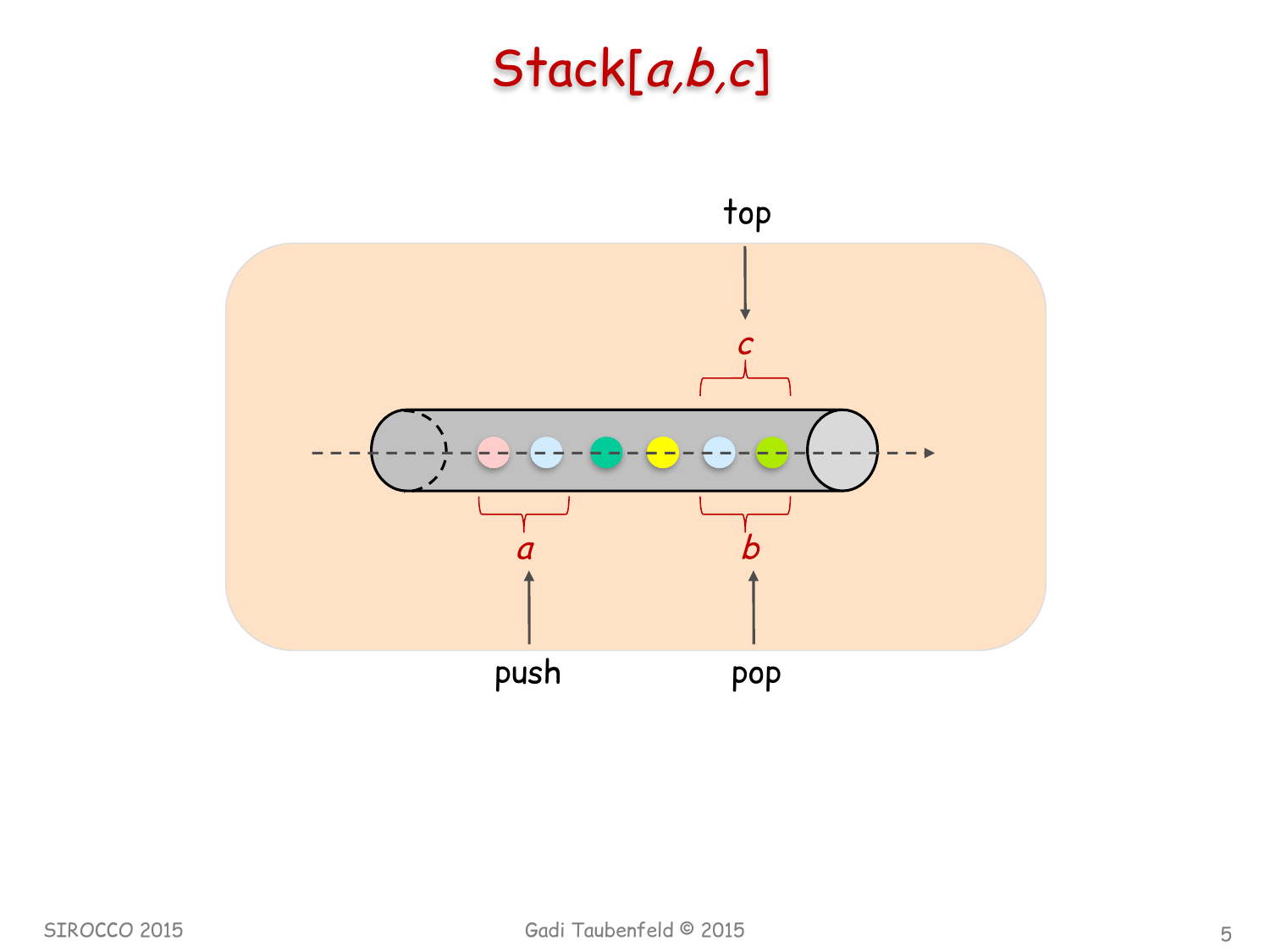

Stack[a,b,c]
top

c

a
b

push
pop
SIROCCO 2015
Gadi Taubenfeld © 2015